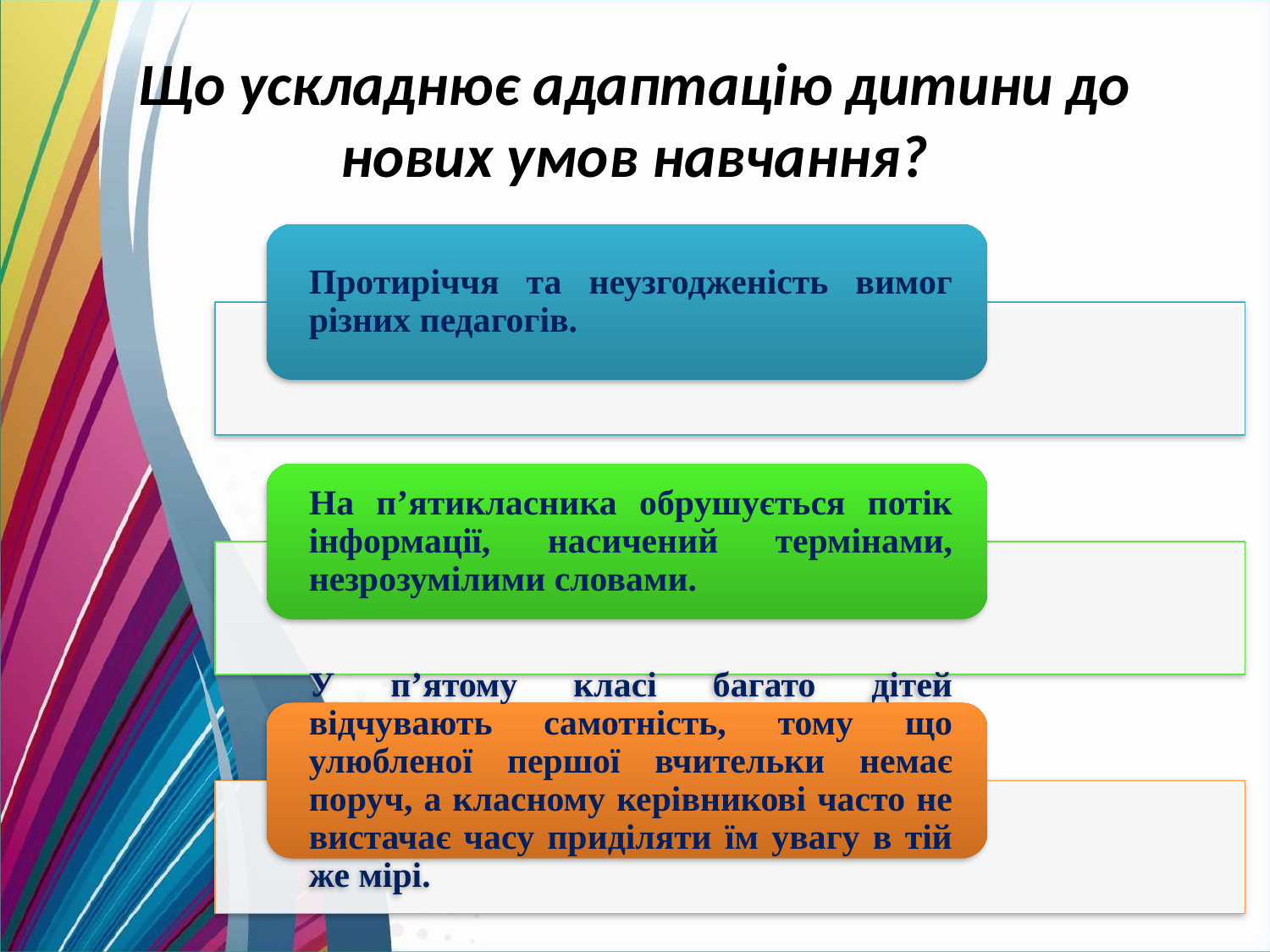

# Що ускладнює адаптацію дитини до нових умов навчання?
Протиріччя та неузгодженість вимог різних педагогів.
На п’ятикласника обрушується потік інформації, насичений термінами, незрозумілими словами.
У п’ятому класі багато дітей відчувають самотність, тому що улюбленої першої вчительки немає поруч, а класному керівникові часто не вистачає часу приділяти їм увагу в тій же мірі.